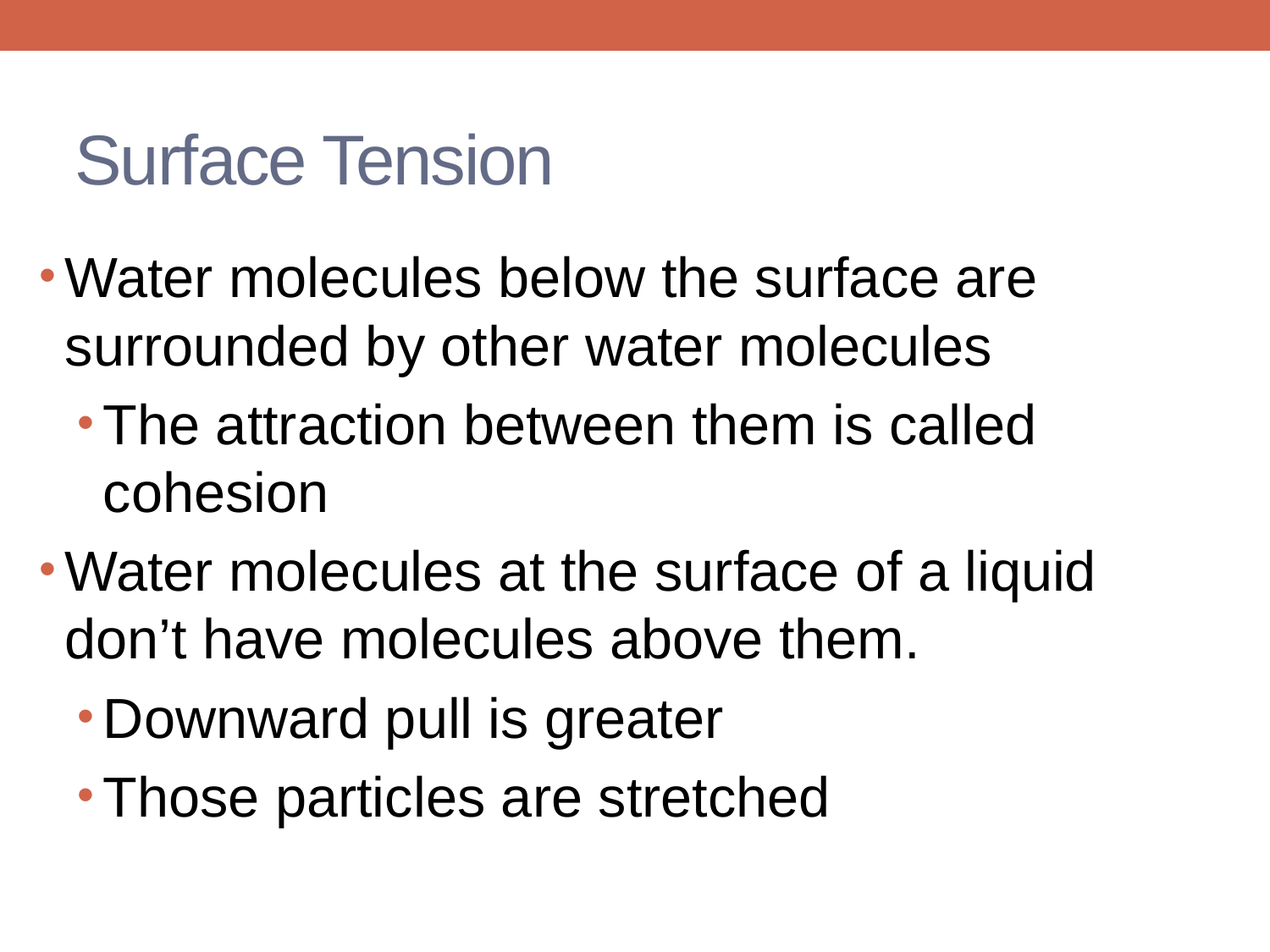

# Surface Tension
Water molecules below the surface are surrounded by other water molecules
The attraction between them is called cohesion
Water molecules at the surface of a liquid don’t have molecules above them.
Downward pull is greater
Those particles are stretched